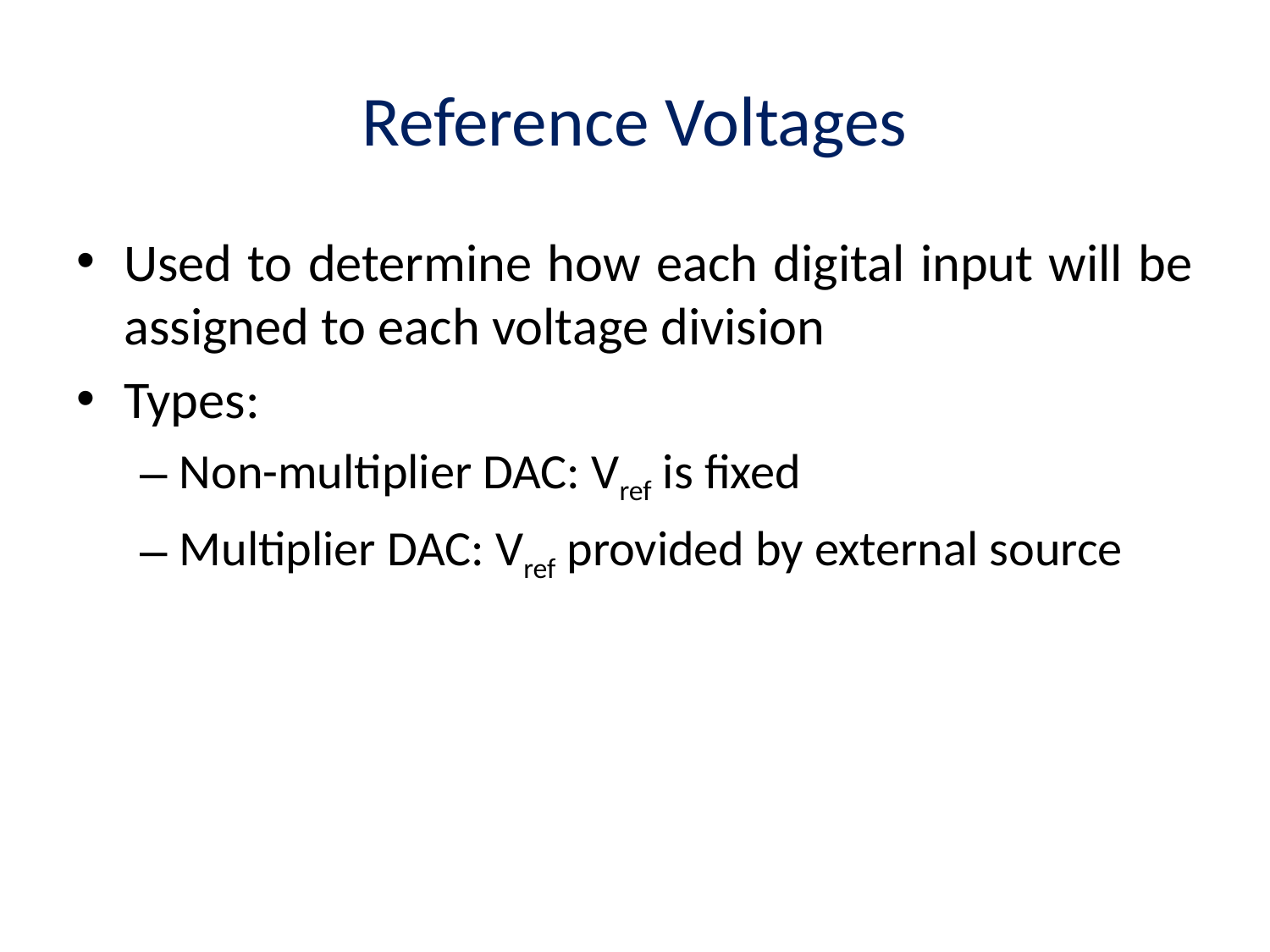

# Reference Voltages
Used to determine how each digital input will be assigned to each voltage division
Types:
Non-multiplier DAC: Vref is fixed
Multiplier DAC: Vref provided by external source